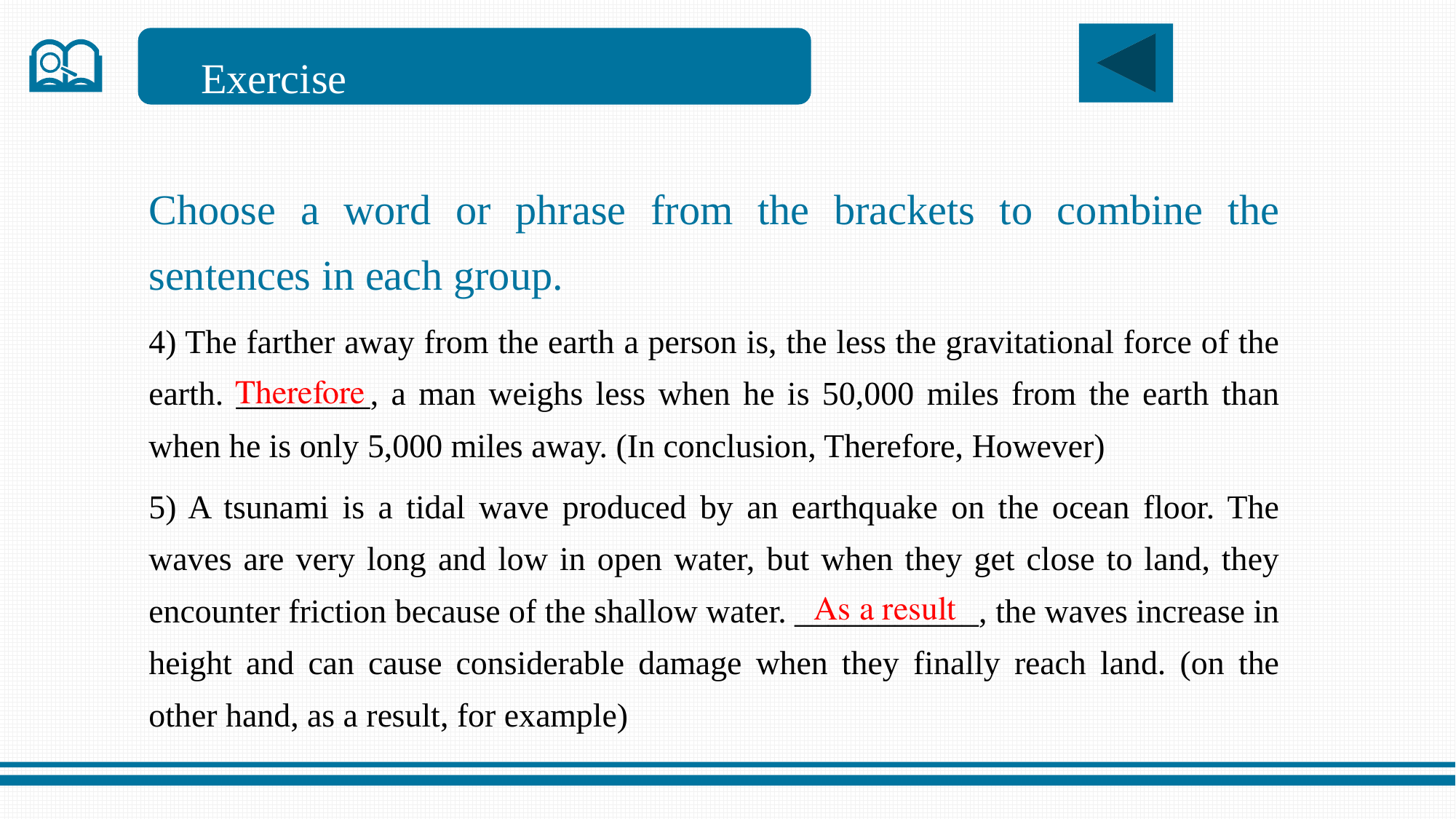

Exercise
Choose a word or phrase from the brackets to combine the sentences in each group.
4) The farther away from the earth a person is, the less the gravitational force of the earth. ________, a man weighs less when he is 50,000 miles from the earth than when he is only 5,000 miles away. (In conclusion, Therefore, However)
5) A tsunami is a tidal wave produced by an earthquake on the ocean floor. The waves are very long and low in open water, but when they get close to land, they encounter friction because of the shallow water. ___________, the waves increase in height and can cause considerable damage when they finally reach land. (on the other hand, as a result, for example)
Therefore
As a result